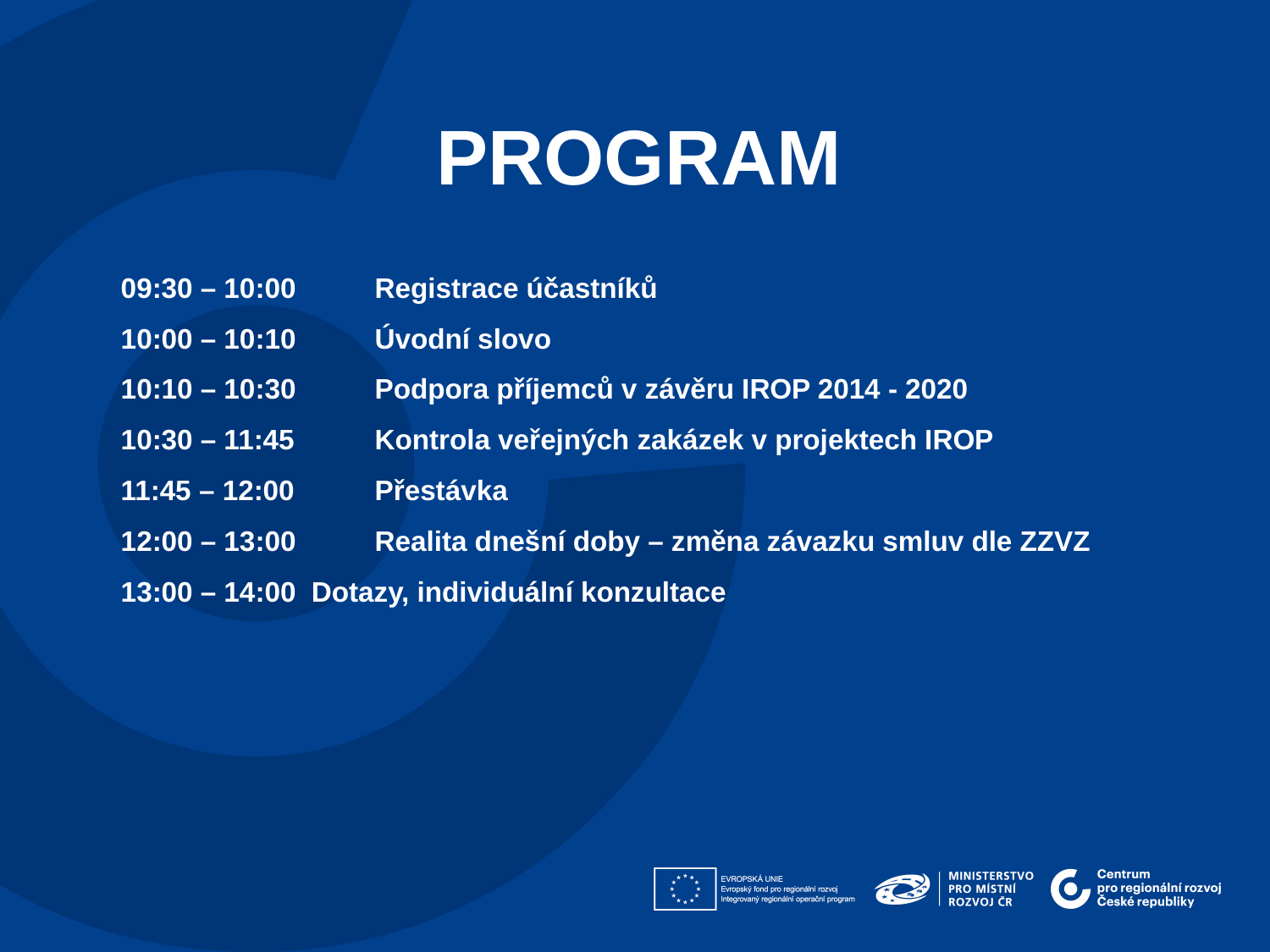

PROGRAM

09:30 – 10:00	Registrace účastníků
10:00 – 10:10	Úvodní slovo
10:10 – 10:30	Podpora příjemců v závěru IROP 2014 - 2020
10:30 – 11:45	Kontrola veřejných zakázek v projektech IROP
11:45 – 12:00	Přestávka
12:00 – 13:00 	Realita dnešní doby – změna závazku smluv dle ZZVZ
13:00 – 14:00  Dotazy, individuální konzultace